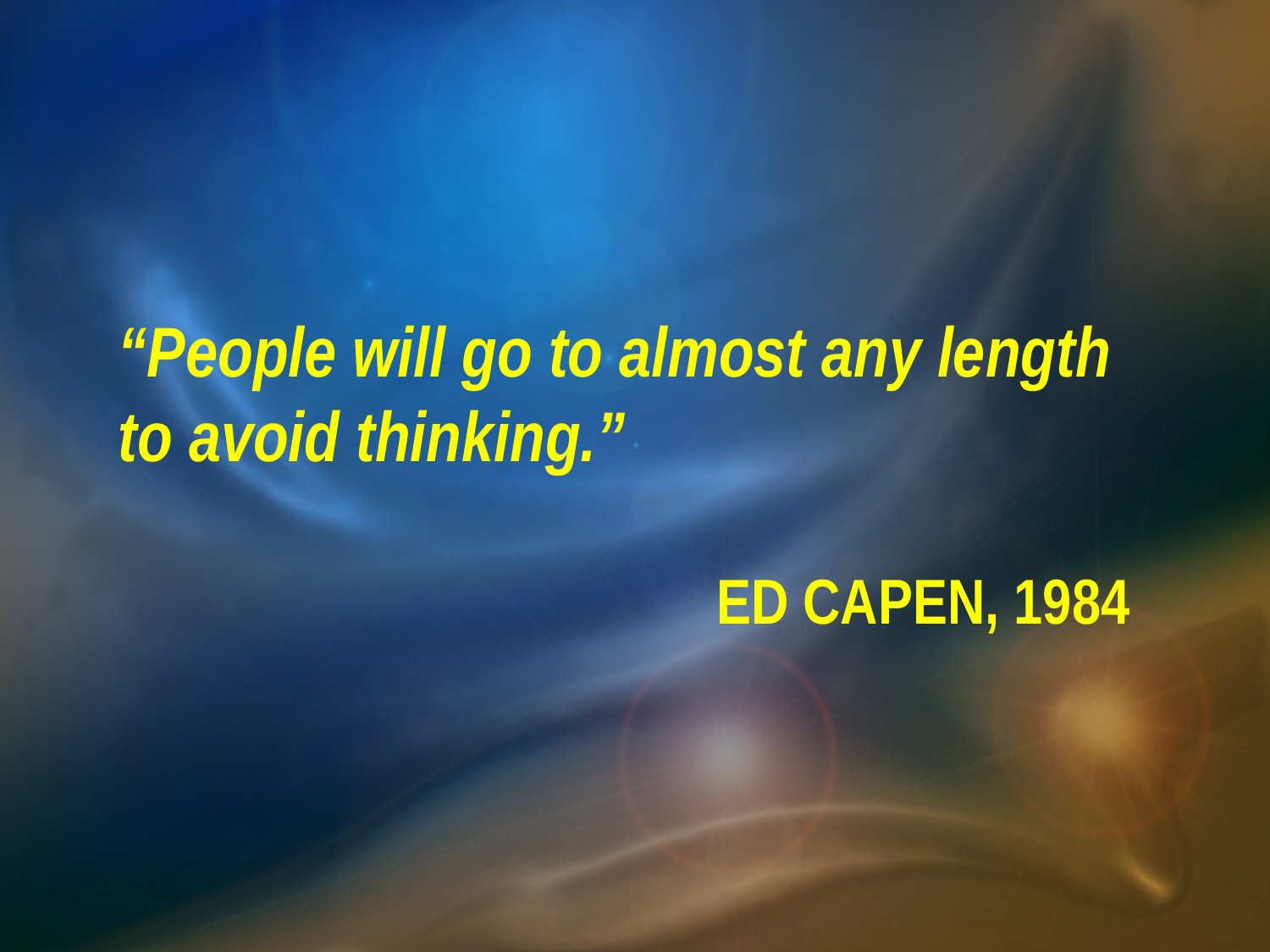

“People will go to almost any length to avoid thinking.”

Ed Capen, 1984